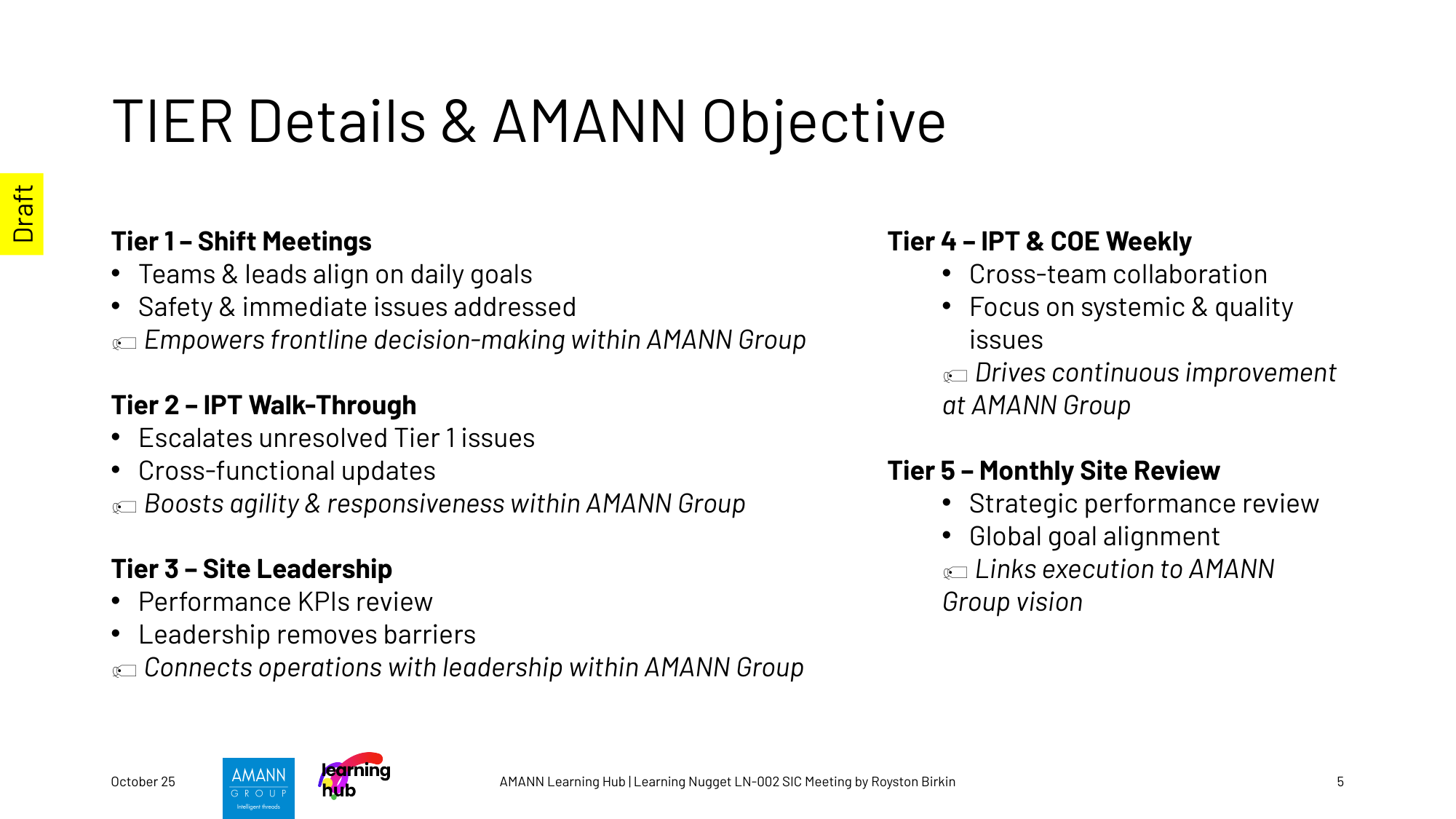

# TIER Details & AMANN Objective
Tier 1 – Shift Meetings
Teams & leads align on daily goals
Safety & immediate issues addressed
🏷️ Empowers frontline decision-making within AMANN Group

Tier 2 – IPT Walk-Through
Escalates unresolved Tier 1 issues
Cross-functional updates
🏷️ Boosts agility & responsiveness within AMANN Group

Tier 3 – Site Leadership
Performance KPIs review
Leadership removes barriers
🏷️ Connects operations with leadership within AMANN Group
Tier 4 – IPT & COE Weekly
Cross-team collaboration
Focus on systemic & quality issues
🏷️ Drives continuous improvement at AMANN Group

Tier 5 – Monthly Site Review
Strategic performance review
Global goal alignment
🏷️ Links execution to AMANN Group vision
October 25
AMANN Learning Hub | Learning Nugget LN-002 SIC Meeting by Royston Birkin
5